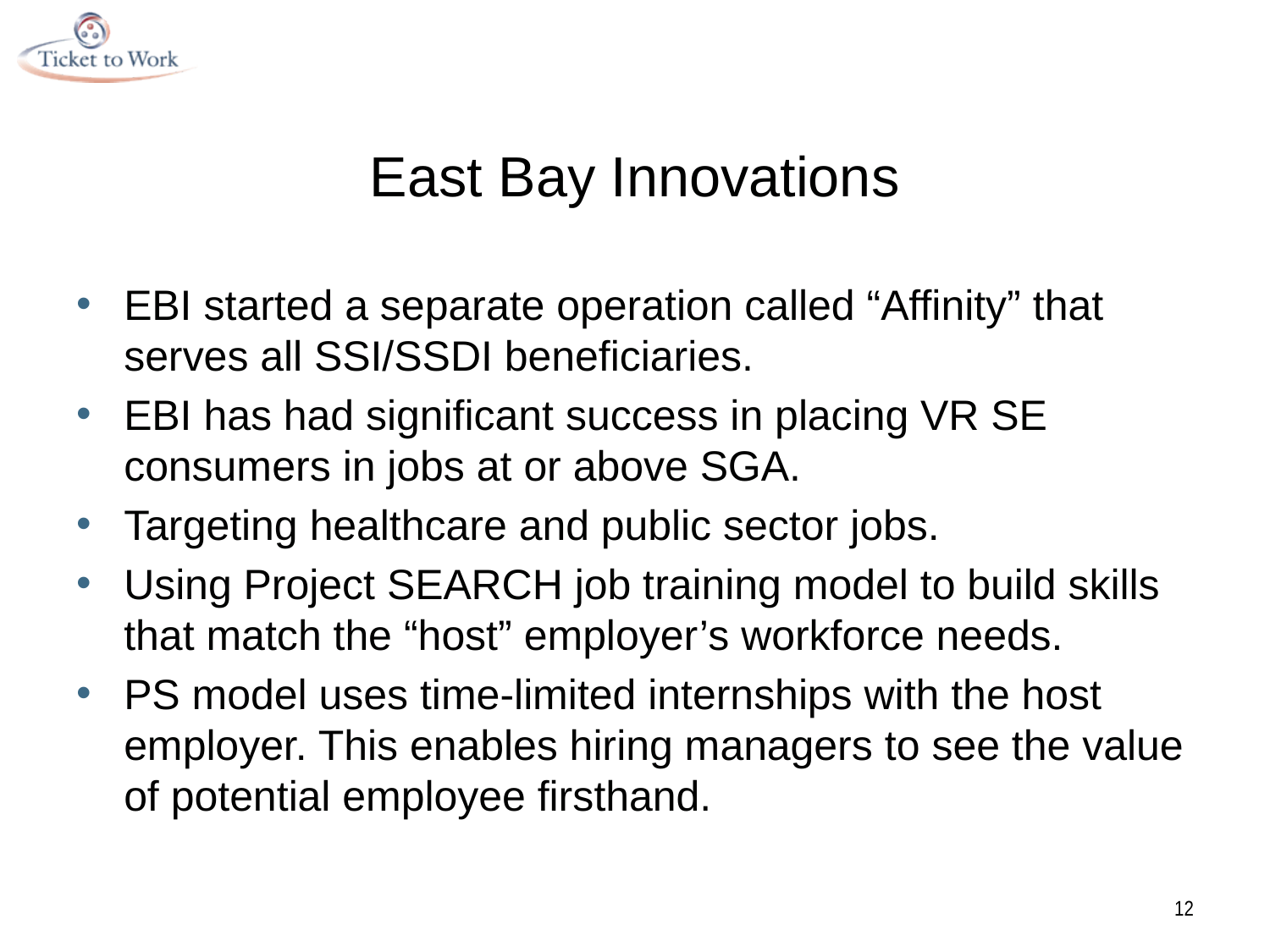

# East Bay Innovations
EBI started a separate operation called “Affinity” that serves all SSI/SSDI beneficiaries.
EBI has had significant success in placing VR SE consumers in jobs at or above SGA.
Targeting healthcare and public sector jobs.
Using Project SEARCH job training model to build skills that match the “host” employer’s workforce needs.
PS model uses time-limited internships with the host employer. This enables hiring managers to see the value of potential employee firsthand.
12